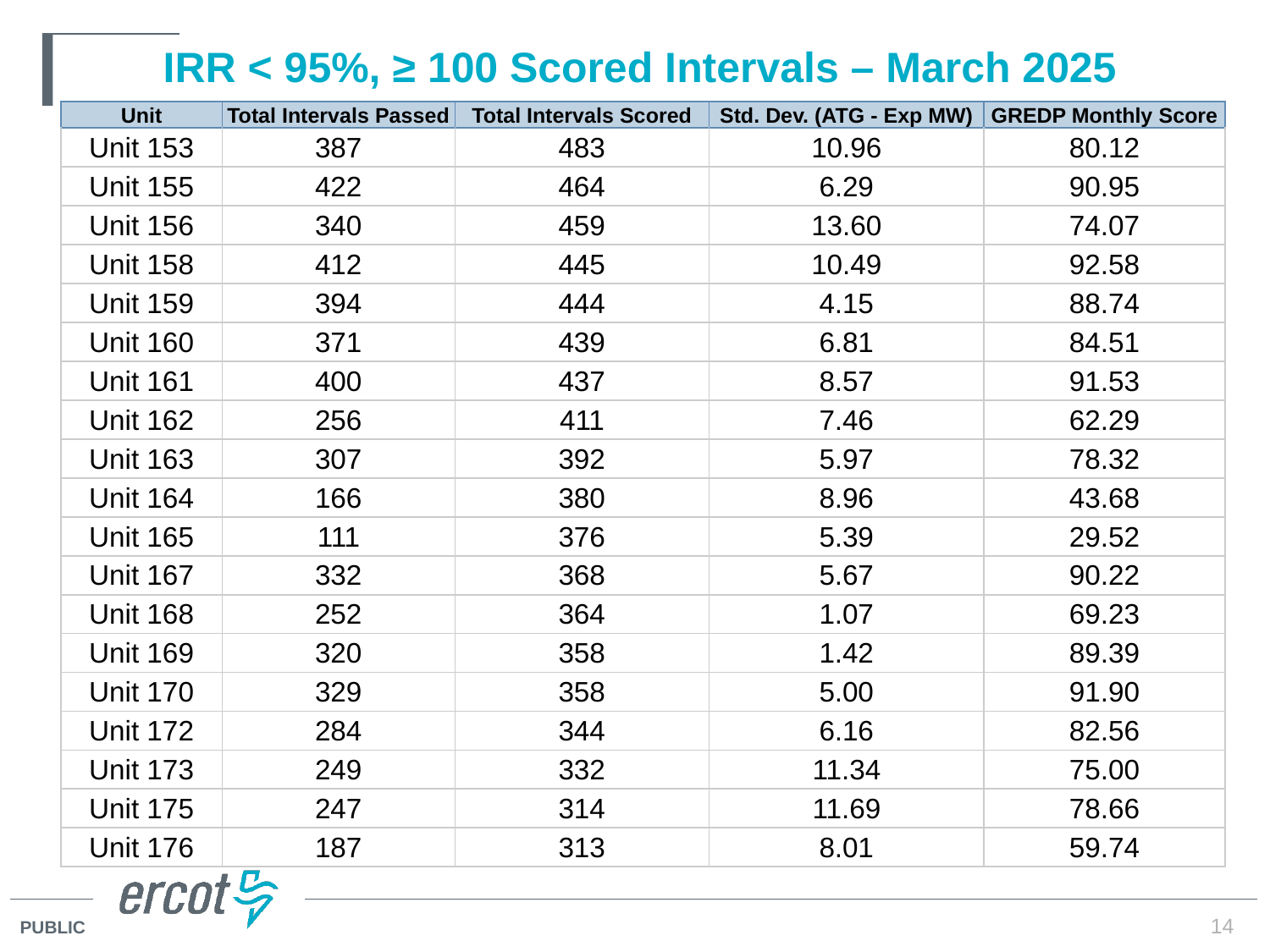

# IRR < 95%, ≥ 100 Scored Intervals – March 2025
| Unit | Total Intervals Passed | Total Intervals Scored | Std. Dev. (ATG - Exp MW) | GREDP Monthly Score |
| --- | --- | --- | --- | --- |
| Unit 153 | 387 | 483 | 10.96 | 80.12 |
| Unit 155 | 422 | 464 | 6.29 | 90.95 |
| Unit 156 | 340 | 459 | 13.60 | 74.07 |
| Unit 158 | 412 | 445 | 10.49 | 92.58 |
| Unit 159 | 394 | 444 | 4.15 | 88.74 |
| Unit 160 | 371 | 439 | 6.81 | 84.51 |
| Unit 161 | 400 | 437 | 8.57 | 91.53 |
| Unit 162 | 256 | 411 | 7.46 | 62.29 |
| Unit 163 | 307 | 392 | 5.97 | 78.32 |
| Unit 164 | 166 | 380 | 8.96 | 43.68 |
| Unit 165 | 111 | 376 | 5.39 | 29.52 |
| Unit 167 | 332 | 368 | 5.67 | 90.22 |
| Unit 168 | 252 | 364 | 1.07 | 69.23 |
| Unit 169 | 320 | 358 | 1.42 | 89.39 |
| Unit 170 | 329 | 358 | 5.00 | 91.90 |
| Unit 172 | 284 | 344 | 6.16 | 82.56 |
| Unit 173 | 249 | 332 | 11.34 | 75.00 |
| Unit 175 | 247 | 314 | 11.69 | 78.66 |
| Unit 176 | 187 | 313 | 8.01 | 59.74 |
14